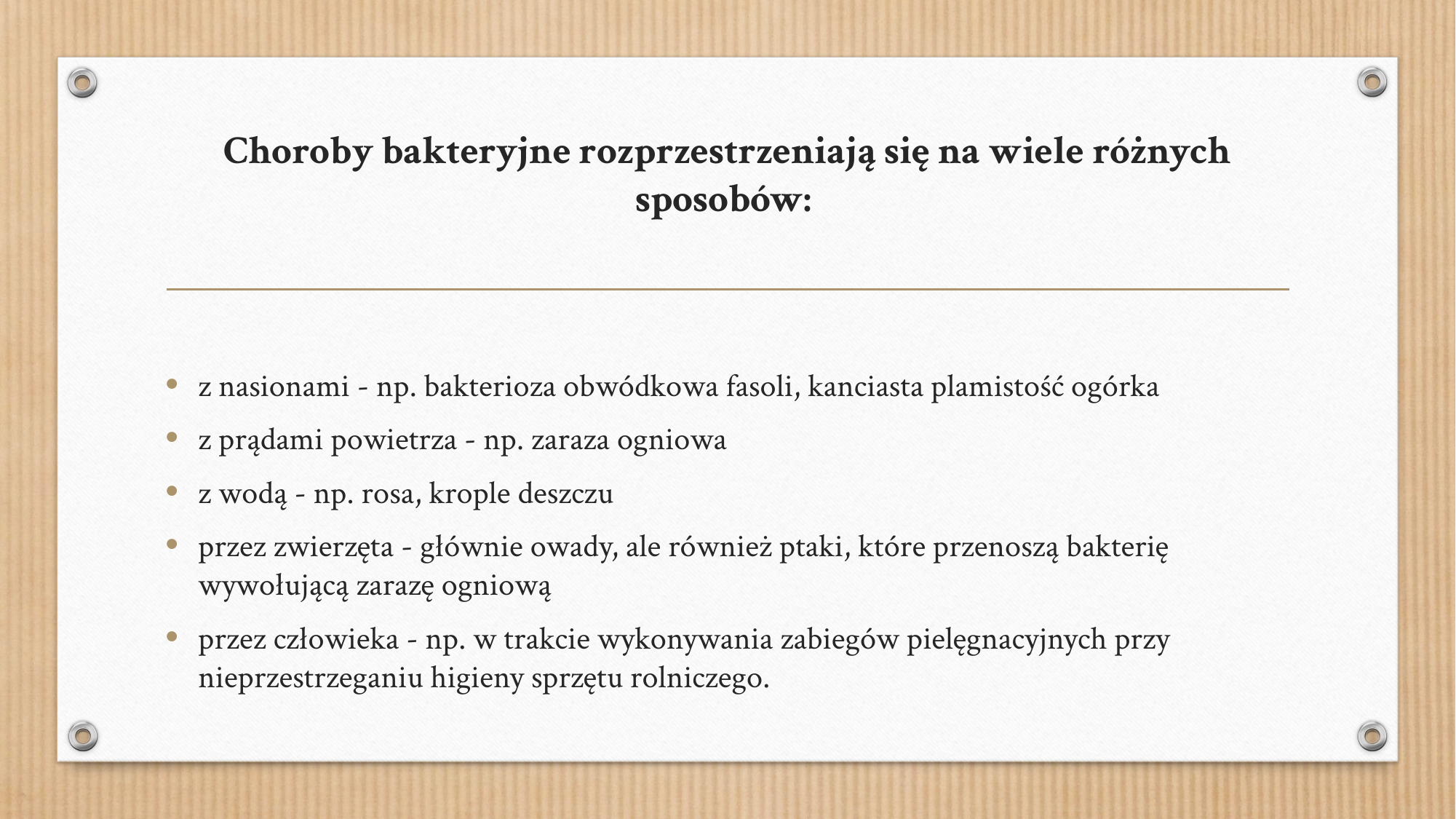

# Choroby bakteryjne rozprzestrzeniają się na wiele różnych sposobów:

z nasionami - np. bakterioza obwódkowa fasoli, kanciasta plamistość ogórka
z prądami powietrza - np. zaraza ogniowa
z wodą - np. rosa, krople deszczu
przez zwierzęta - głównie owady, ale również ptaki, które przenoszą bakterię wywołującą zarazę ogniową
przez człowieka - np. w trakcie wykonywania zabiegów pielęgnacyjnych przy nieprzestrzeganiu higieny sprzętu rolniczego.